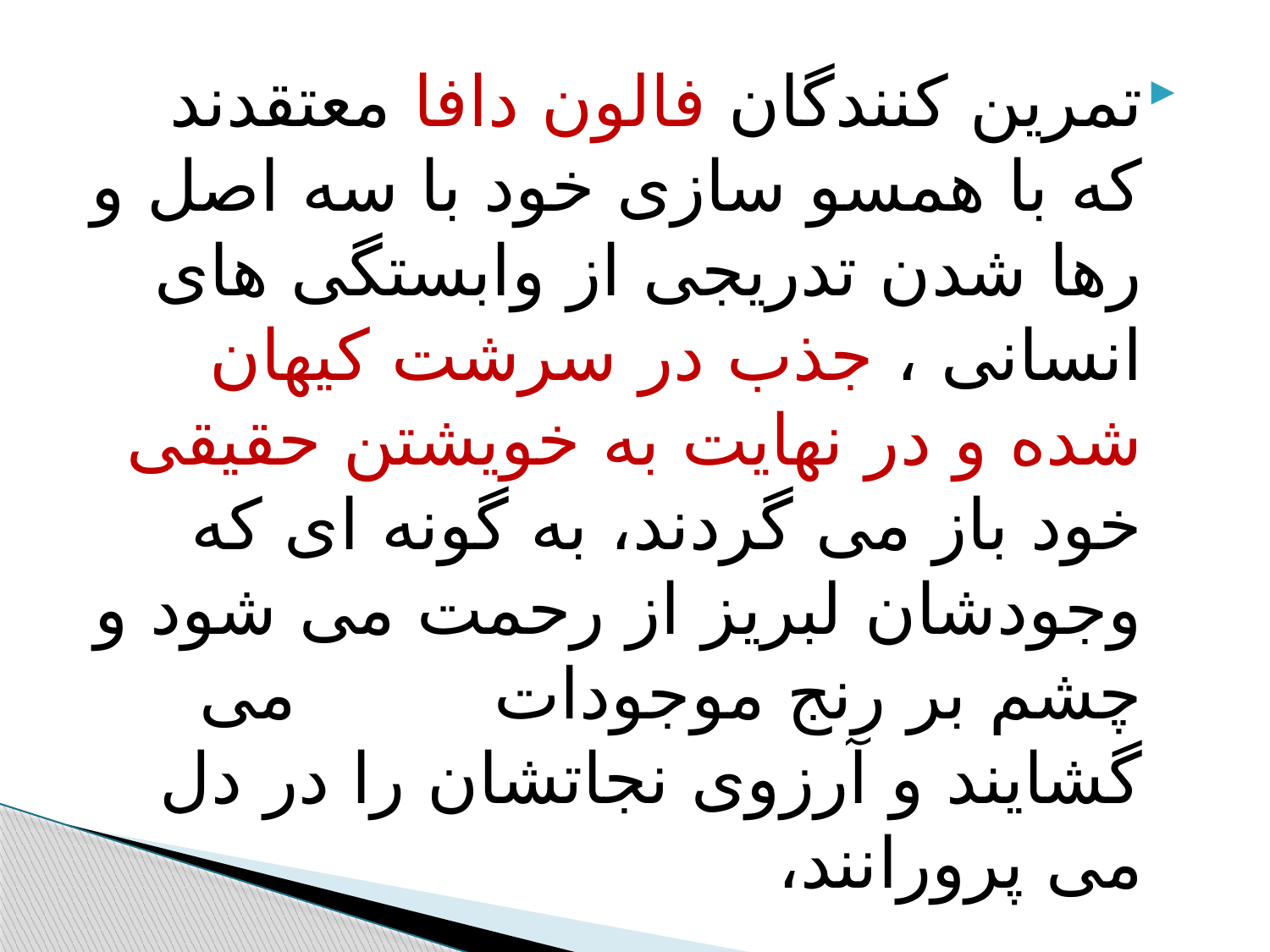

#
تمرین کنندگان فالون دافا معتقدند که با همسو سازی خود با سه اصل و رها شدن تدریجی از وابستگی های انسانی ، جذب در سرشت کیهان شده و در نهایت به خویشتن حقیقی خود باز می گردند، به گونه ای که وجودشان لبریز از رحمت می شود و چشم بر رنج موجودات         می گشایند و آرزوی نجاتشان را در دل می پرورانند،